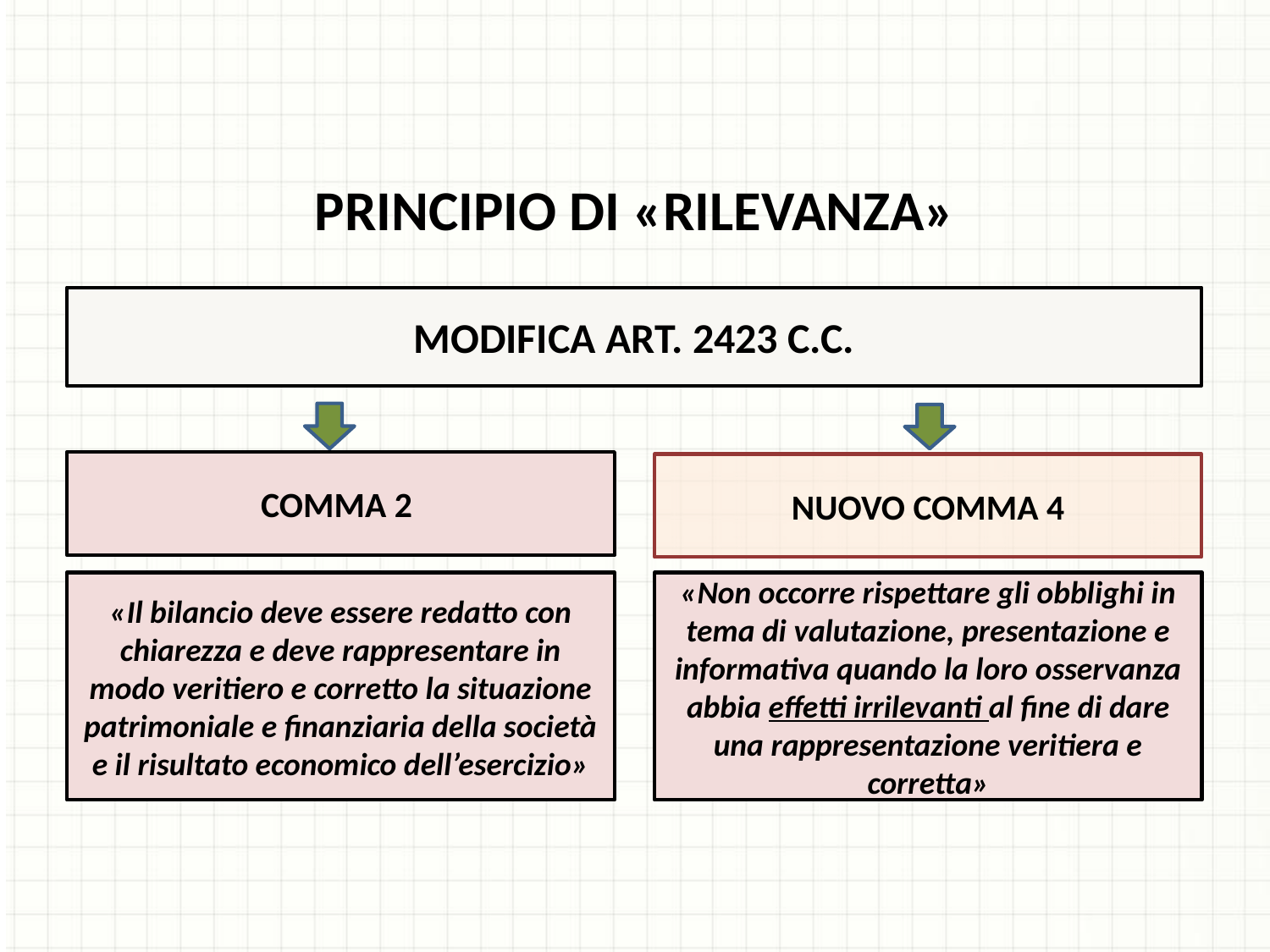

PRINCIPIO DI «RILEVANZA»
MODIFICA ART. 2423 C.C.

COMMA 2
NUOVO COMMA 4
«Il bilancio deve essere redatto con chiarezza e deve rappresentare in modo veritiero e corretto la situazione patrimoniale e finanziaria della società e il risultato economico dell’esercizio»
«Non occorre rispettare gli obblighi in tema di valutazione, presentazione e informativa quando la loro osservanza abbia effetti irrilevanti al fine di dare una rappresentazione veritiera e corretta»